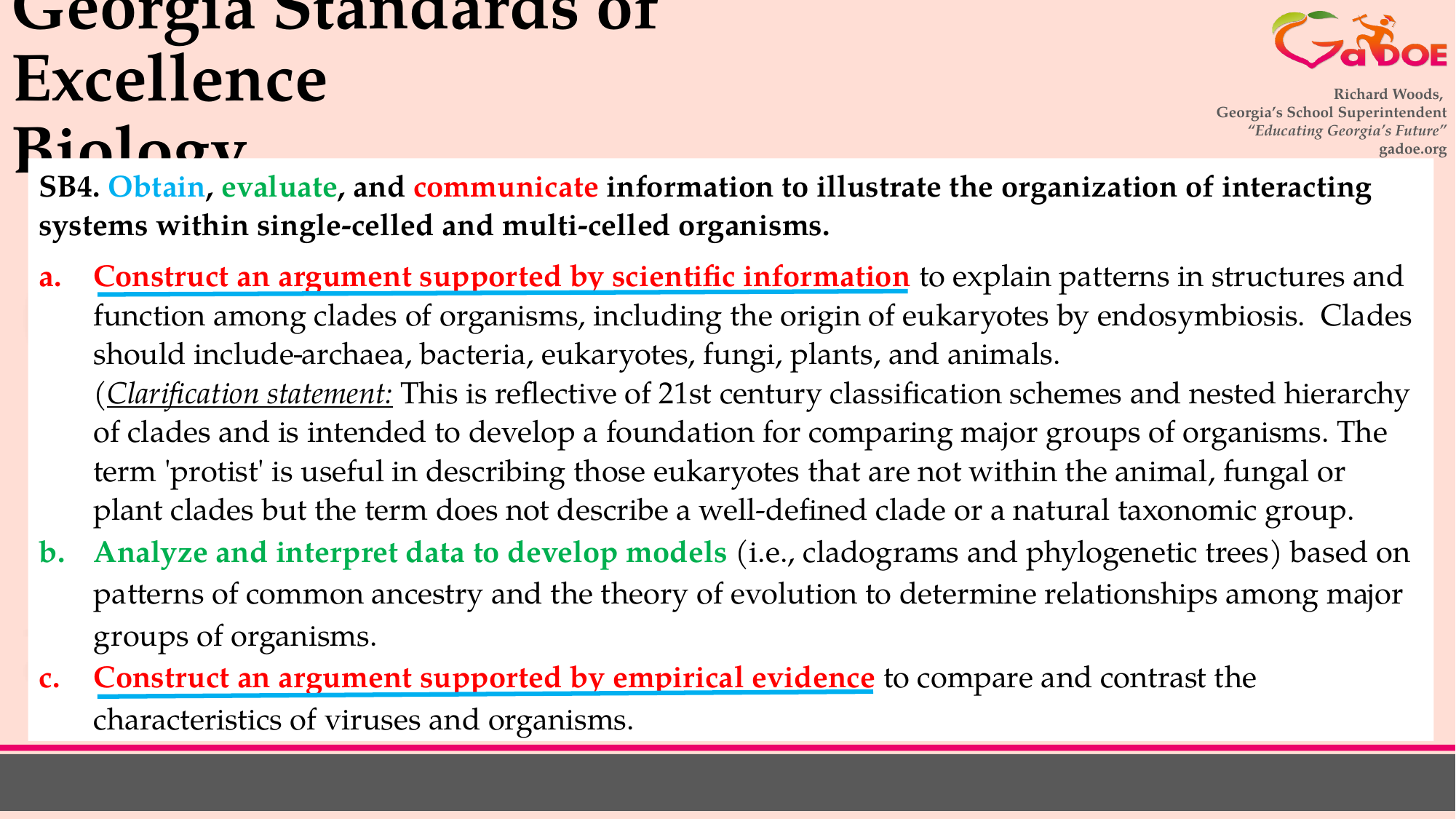

# Georgia Standards of Excellence Biology
SB4. Obtain, evaluate, and communicate information to illustrate the organization of interacting systems within single-celled and multi-celled organisms.
Construct an argument supported by scientific information to explain patterns in structures and function among clades of organisms, including the origin of eukaryotes by endosymbiosis.  Clades should include archaea, bacteria, eukaryotes, fungi, plants, and animals.
(Clarification statement: This is reflective of 21st century classification schemes and nested hierarchy of clades and is intended to develop a foundation for comparing major groups of organisms. The term 'protist' is useful in describing those eukaryotes that are not within the animal, fungal or plant clades but the term does not describe a well-defined clade or a natural taxonomic group.
Analyze and interpret data to develop models (i.e., cladograms and phylogenetic trees) based on patterns of common ancestry and the theory of evolution to determine relationships among major groups of organisms.
Construct an argument supported by empirical evidence to compare and contrast the characteristics of viruses and organisms.